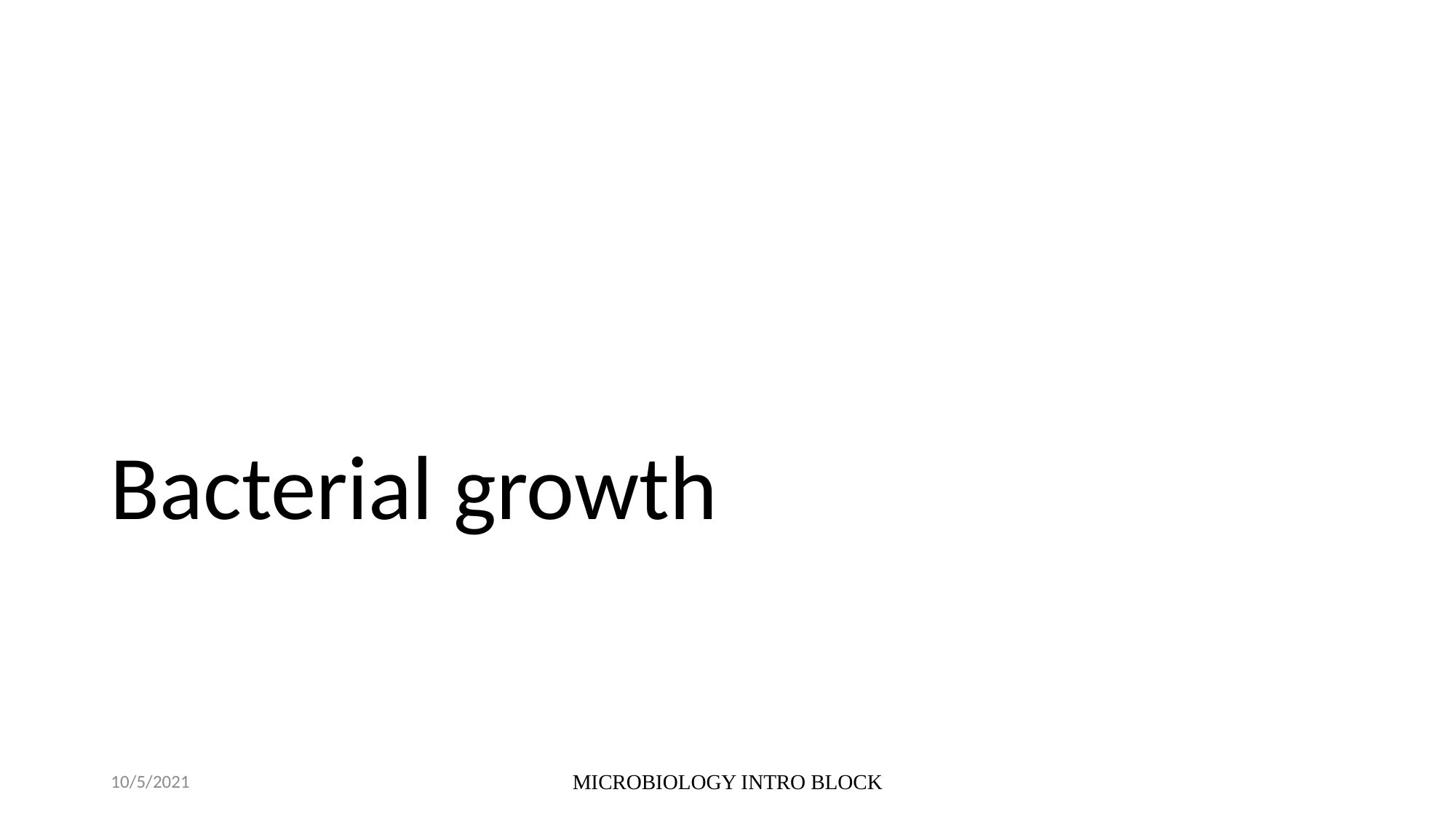

# Bacterial growth

10/5/2021
MICROBIOLOGY INTRO BLOCK